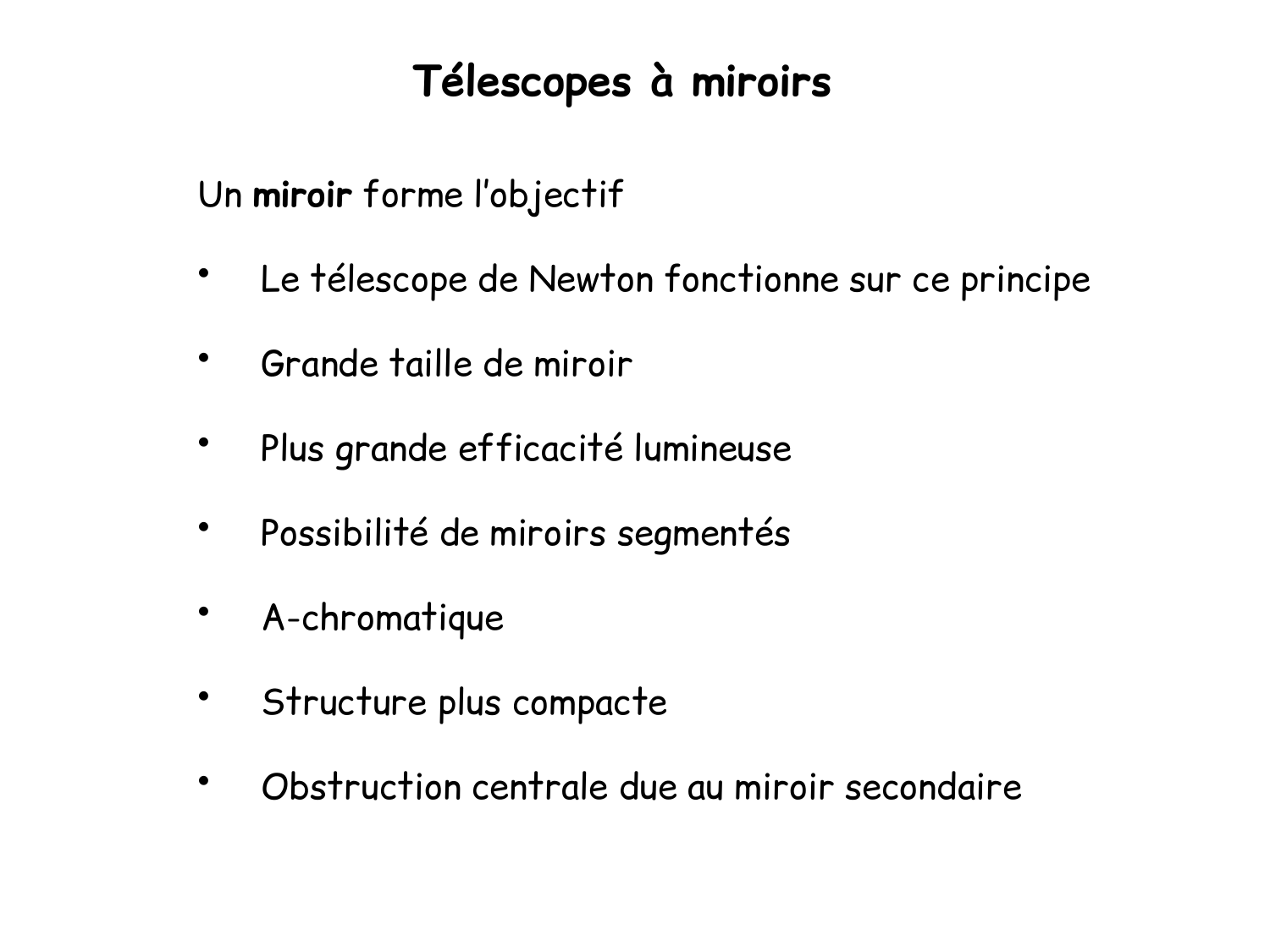

Télescopes à miroirs
Un miroir forme l’objectif

Le télescope de Newton fonctionne sur ce principe

Grande taille de miroir

Plus grande efficacité lumineuse

Possibilité de miroirs segmentés

A-chromatique

Structure plus compacte

Obstruction centrale due au miroir secondaire